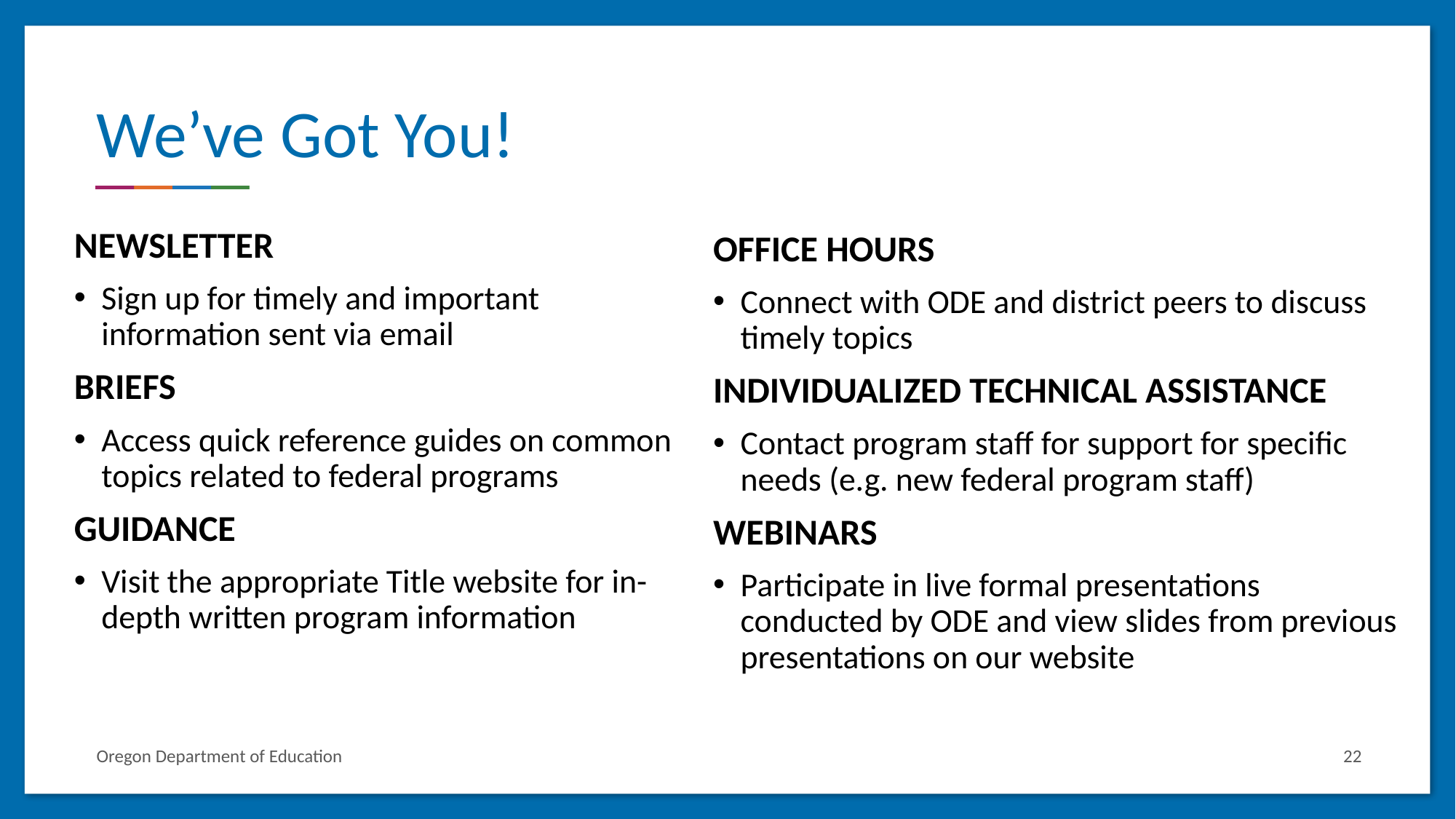

# We’ve Got You!
NEWSLETTER
Sign up for timely and important information sent via email
BRIEFS
Access quick reference guides on common topics related to federal programs
GUIDANCE
Visit the appropriate Title website for in-depth written program information

OFFICE HOURS
Connect with ODE and district peers to discuss timely topics
INDIVIDUALIZED TECHNICAL ASSISTANCE
Contact program staff for support for specific needs (e.g. new federal program staff)
WEBINARS
Participate in live formal presentations conducted by ODE and view slides from previous presentations on our website

Oregon Department of Education
22